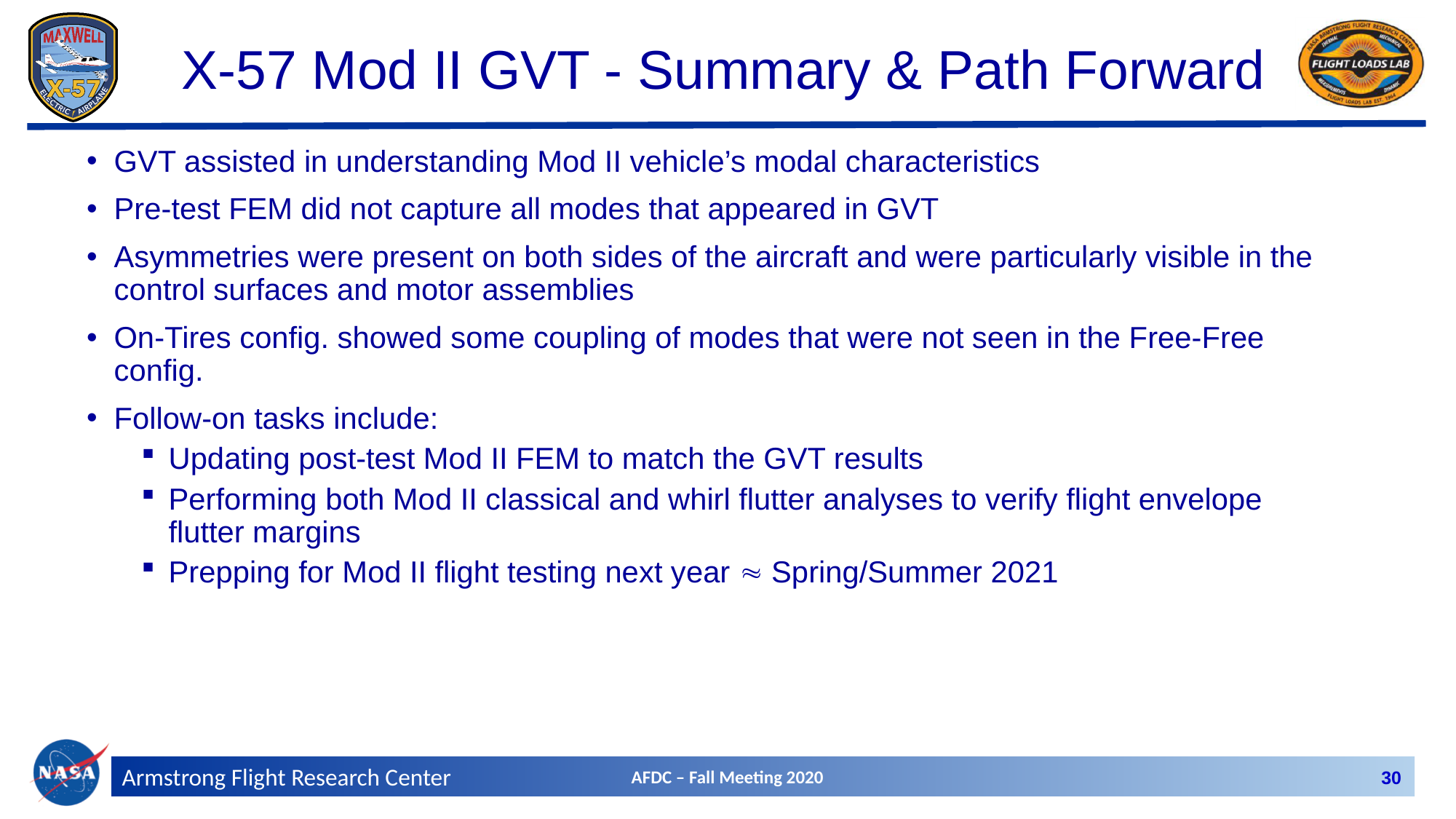

# X-57 Mod II GVT - Summary & Path Forward
GVT assisted in understanding Mod II vehicle’s modal characteristics
Pre-test FEM did not capture all modes that appeared in GVT
Asymmetries were present on both sides of the aircraft and were particularly visible in the control surfaces and motor assemblies
On-Tires config. showed some coupling of modes that were not seen in the Free-Free config.
Follow-on tasks include:
Updating post-test Mod II FEM to match the GVT results
Performing both Mod II classical and whirl flutter analyses to verify flight envelope flutter margins
Prepping for Mod II flight testing next year ≈ Spring/Summer 2021
AFDC – Fall Meeting 2020
30